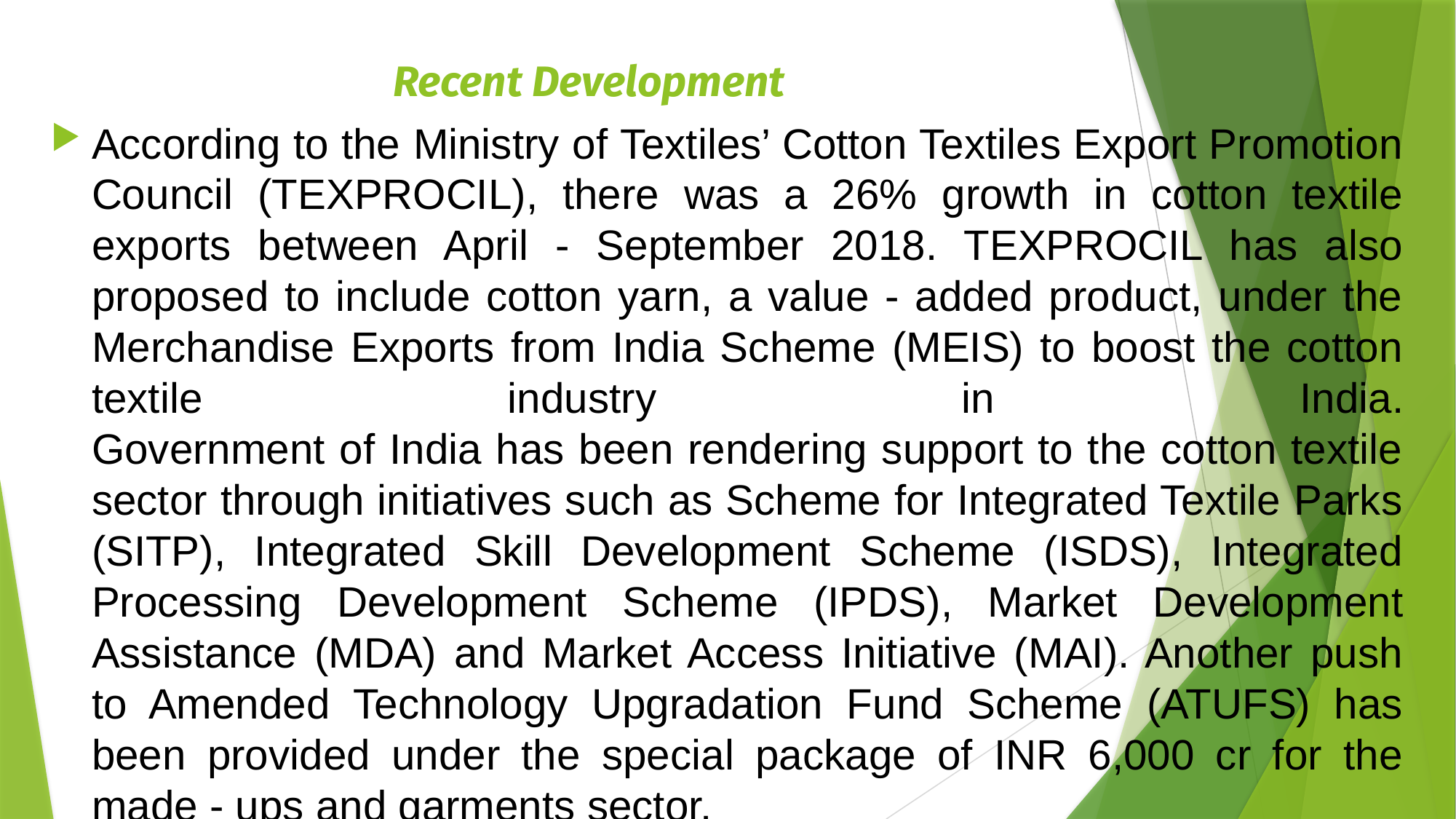

# Recent Development
According to the Ministry of Textiles’ Cotton Textiles Export Promotion Council (TEXPROCIL), there was a 26% growth in cotton textile exports between April - September 2018. TEXPROCIL has also proposed to include cotton yarn, a value - added product, under the Merchandise Exports from India Scheme (MEIS) to boost the cotton textile industry in India.
Government of India has been rendering support to the cotton textile sector through initiatives such as Scheme for Integrated Textile Parks (SITP), Integrated Skill Development Scheme (ISDS), Integrated Processing Development Scheme (IPDS), Market Development Assistance (MDA) and Market Access Initiative (MAI). Another push to Amended Technology Upgradation Fund Scheme (ATUFS) has been provided under the special package of INR 6,000 cr for the made - ups and garments sector.